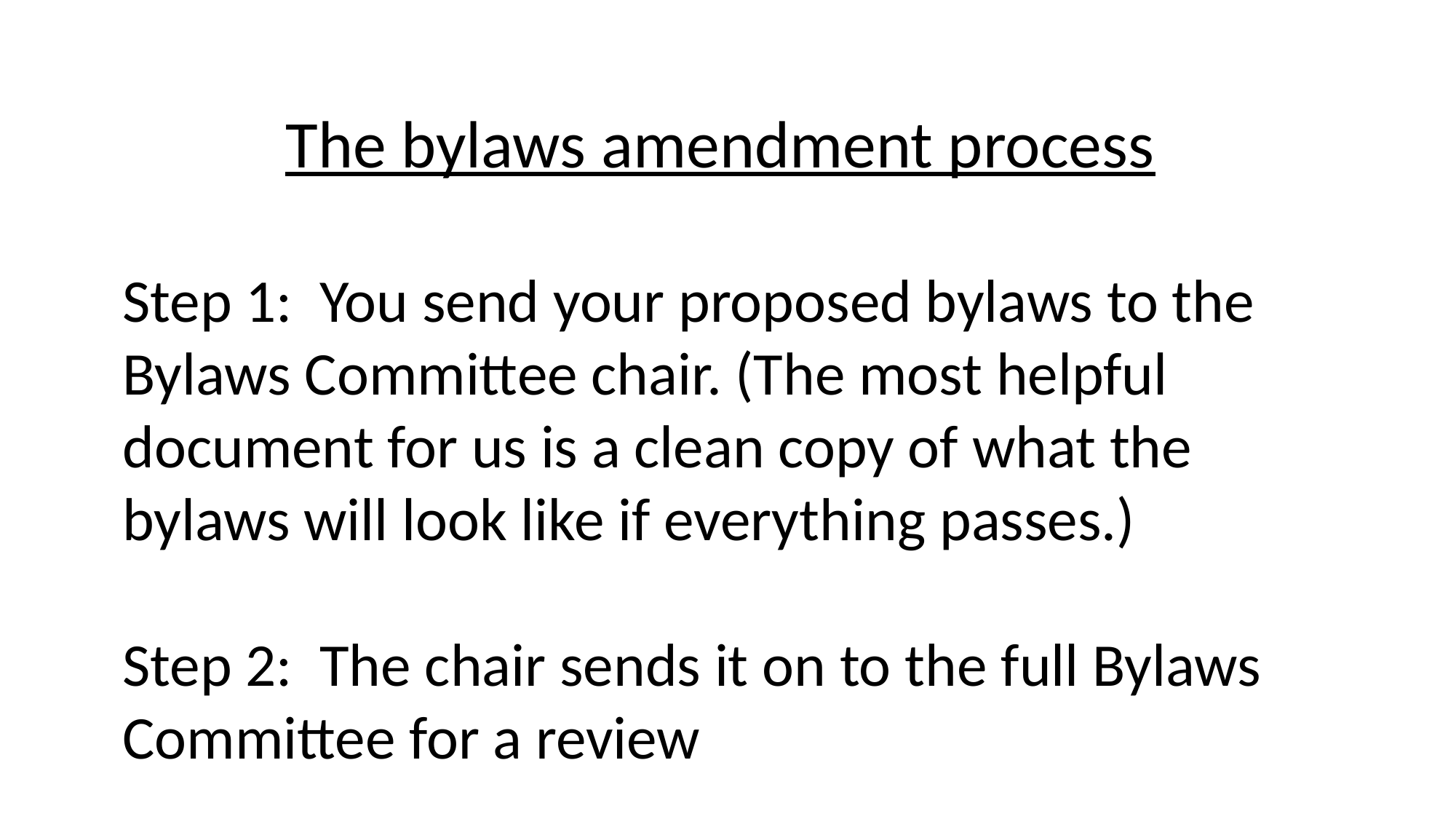

The bylaws amendment process

Step 1:  You send your proposed bylaws to the Bylaws Committee chair. (The most helpful document for us is a clean copy of what the bylaws will look like if everything passes.)

Step 2:  The chair sends it on to the full Bylaws Committee for a review